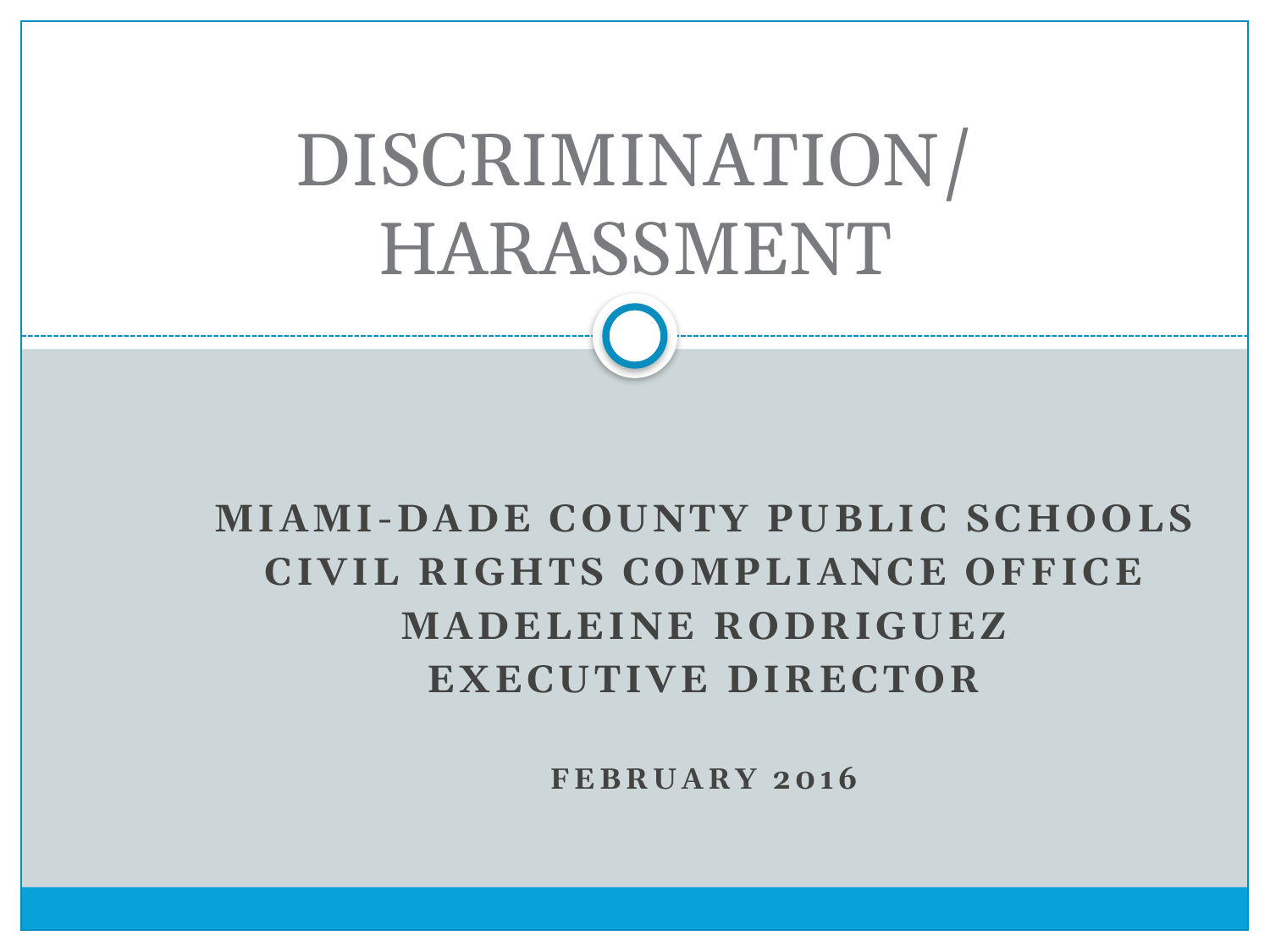

# DISCRIMINATION/ HARASSMENT

Miami-Dade County Public Schools
Civil Rights Compliance Office
Madeleine Rodriguez
Executive Director

February 2016